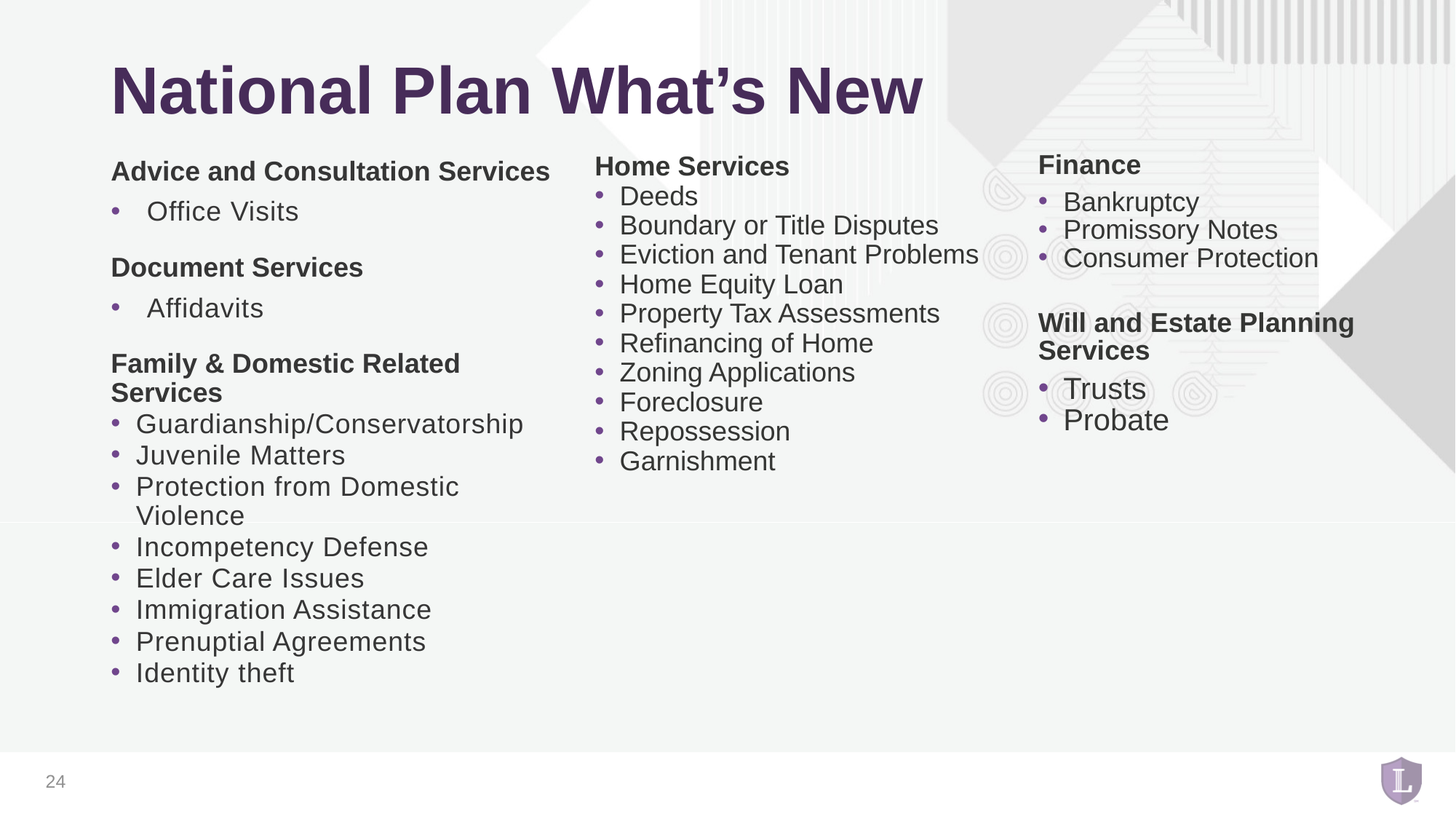

# National Plan What’s New
Advice and Consultation Services
Office Visits
Document Services
Affidavits
Family & Domestic Related Services
Guardianship/Conservatorship
Juvenile Matters
Protection from Domestic Violence
Incompetency Defense
Elder Care Issues
Immigration Assistance
Prenuptial Agreements
Identity theft

Home Services
Deeds
Boundary or Title Disputes
Eviction and Tenant Problems
Home Equity Loan
Property Tax Assessments
Refinancing of Home
Zoning Applications
Foreclosure
Repossession
Garnishment
Finance
Bankruptcy
Promissory Notes
Consumer Protection

Will and Estate Planning Services
Trusts
Probate
24